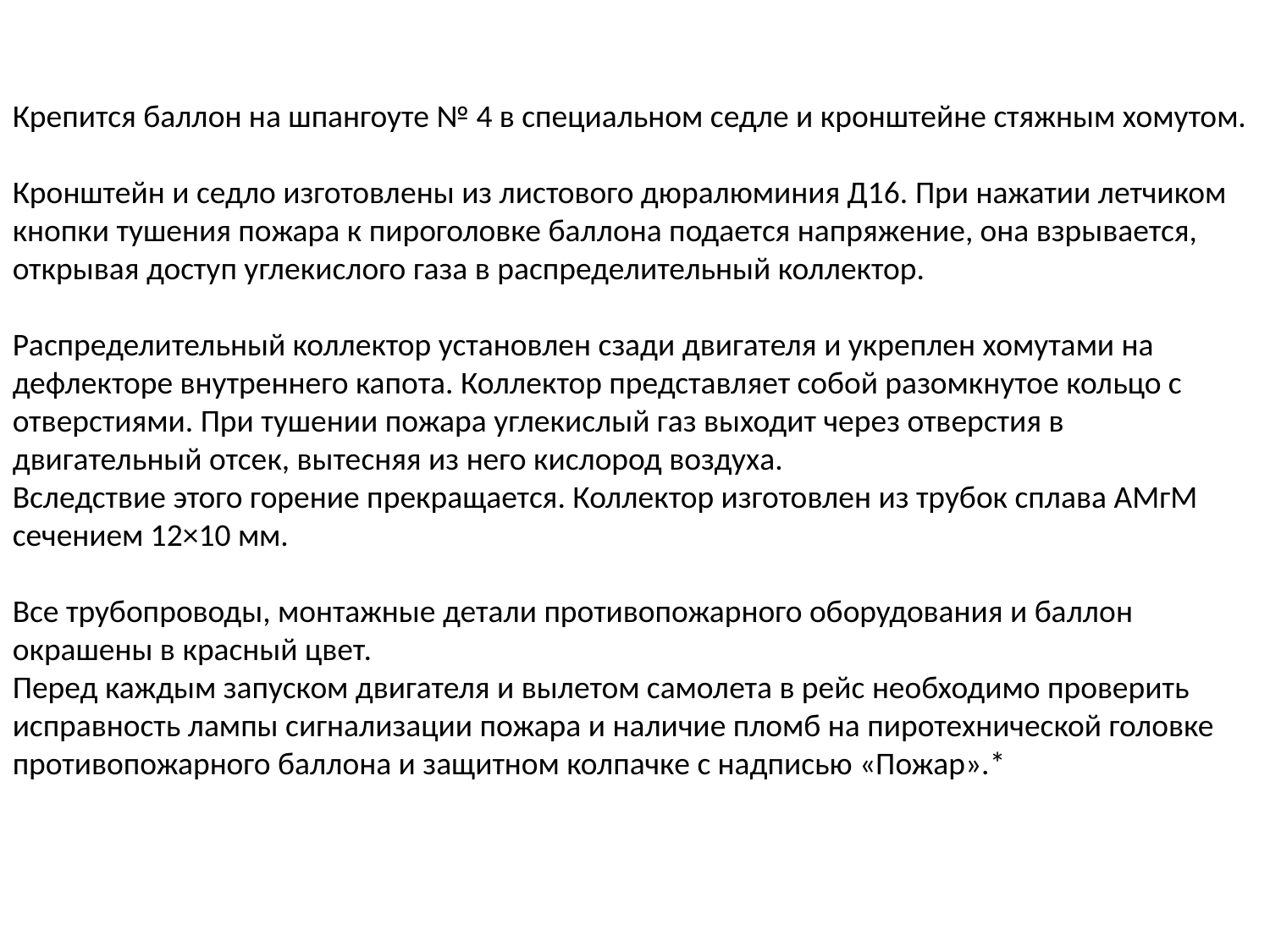

Крепится баллон на шпангоуте № 4 в специальном седле и кронштейне стяжным хомутом.

Кронштейн и седло изготовлены из листового дюралюминия Д16. При нажатии летчиком кнопки тушения пожара к пироголовке баллона подается напряжение, она взрывается, открывая доступ углекислого газа в распределительный коллектор.

Распределительный коллектор установлен сзади двигателя и укреплен хомутами на дефлекторе внутреннего капота. Коллектор представляет собой разомкнутое кольцо с отверстиями. При тушении пожара углекислый газ выходит через отверстия в двигательный отсек, вытесняя из него кислород воздуха.
Вследствие этого горение прекращается. Коллектор изготовлен из трубок сплава АМгМ сечением 12×10 мм.

Все трубопроводы, монтажные детали противопожарного оборудования и баллон окрашены в красный цвет.
Перед каждым запуском двигателя и вылетом самолета в рейс необходимо проверить исправность лампы сигнализации пожара и наличие пломб на пиротехнической головке противопожарного баллона и защитном колпачке с надписью «Пожар».*